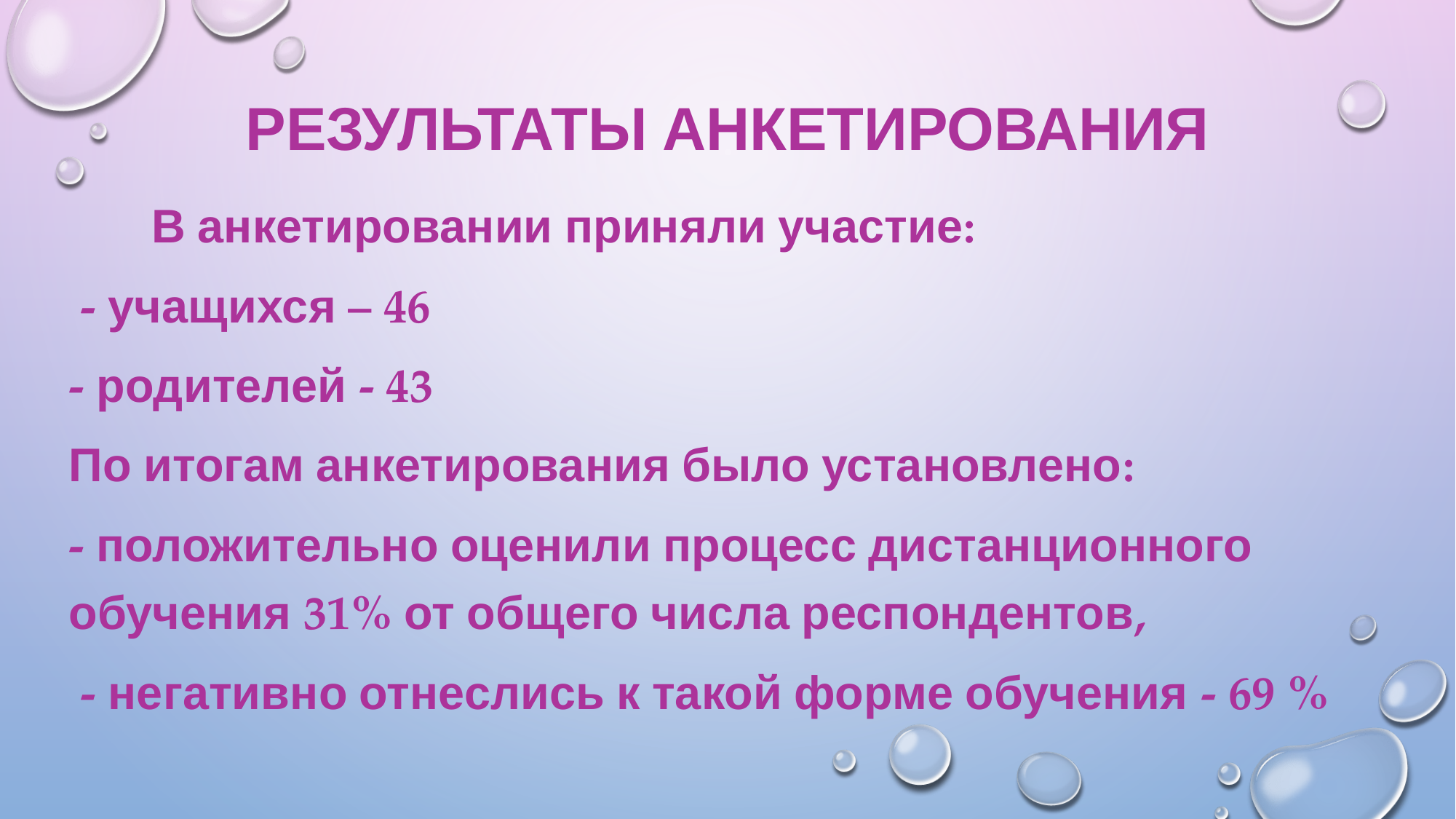

# Результаты анкетирования
	В анкетировании приняли участие:
 - учащихся – 46
- родителей - 43
По итогам анкетирования было установлено:
- положительно оценили процесс дистанционного обучения 31% от общего числа респондентов,
 - негативно отнеслись к такой форме обучения - 69 %